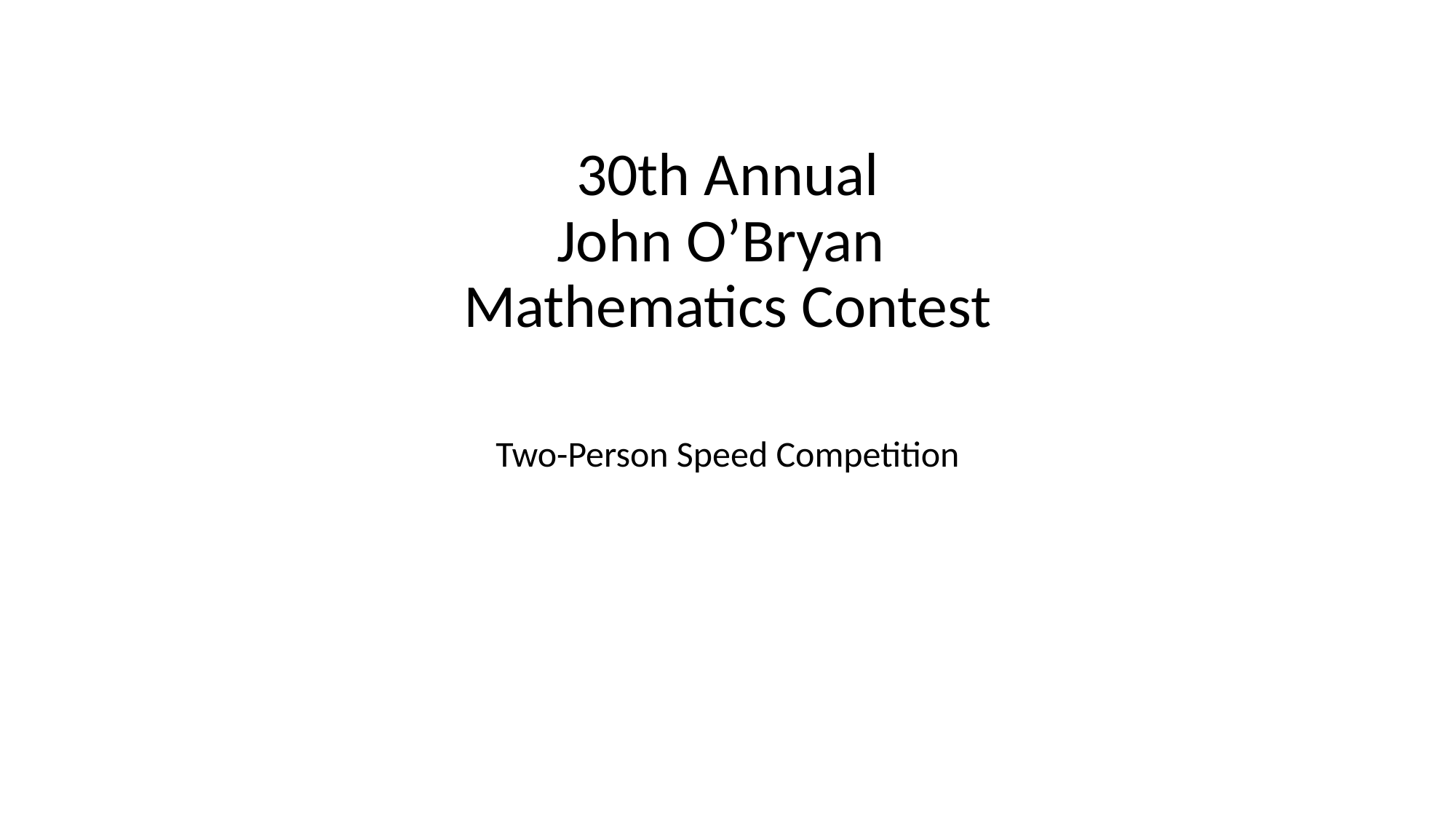

# 30th Annual John O’Bryan Mathematics Contest
Two-Person Speed Competition